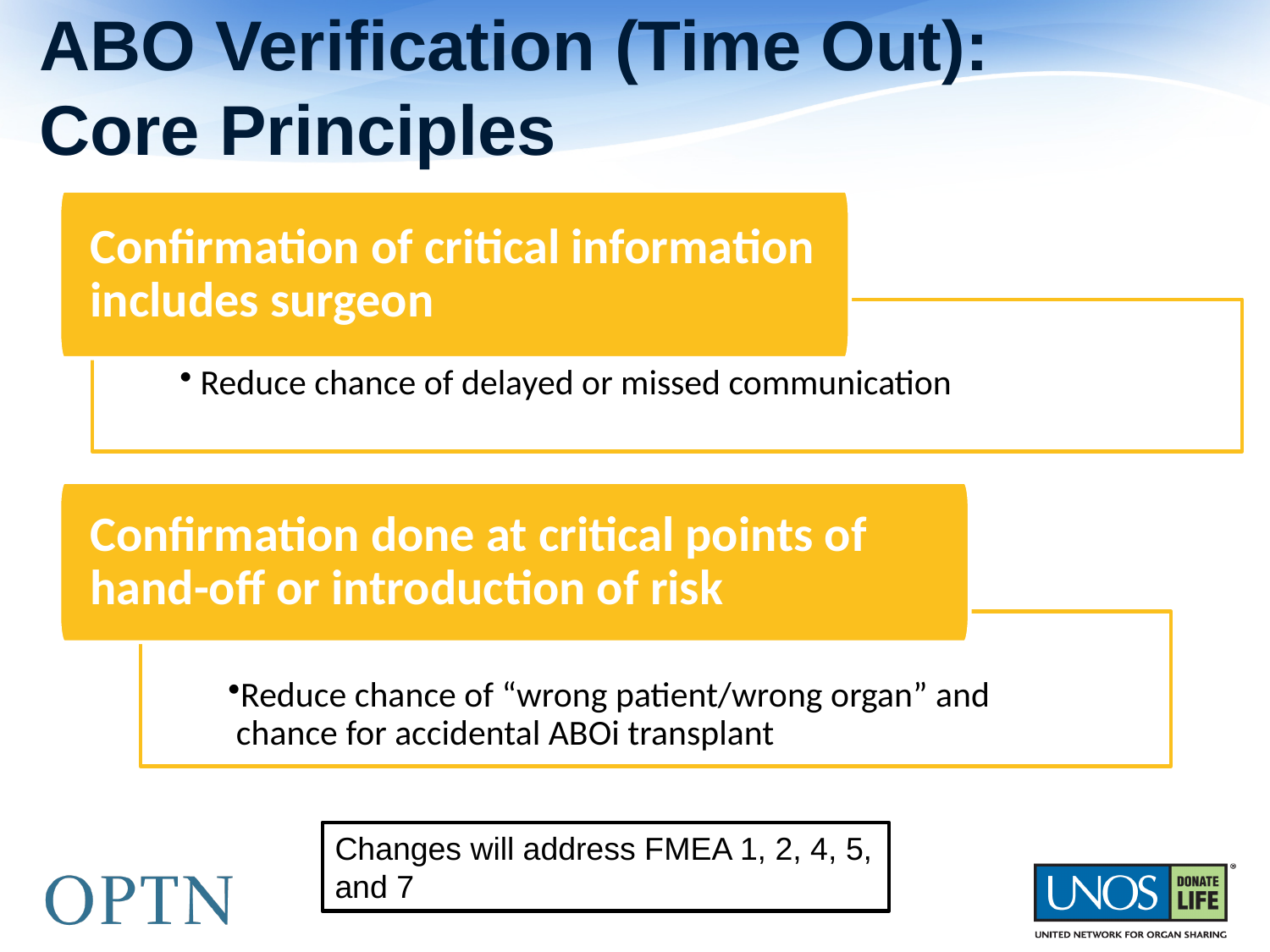

# ABO Verification (Time Out):      Core Principles
Confirmation of critical information includes surgeon

 Reduce chance of delayed or missed communication
Confirmation done at critical points of hand-off or introduction of risk

Reduce chance of “wrong patient/wrong organ” and chance for accidental ABOi transplant
Changes will address FMEA 1, 2, 4, 5, and 7